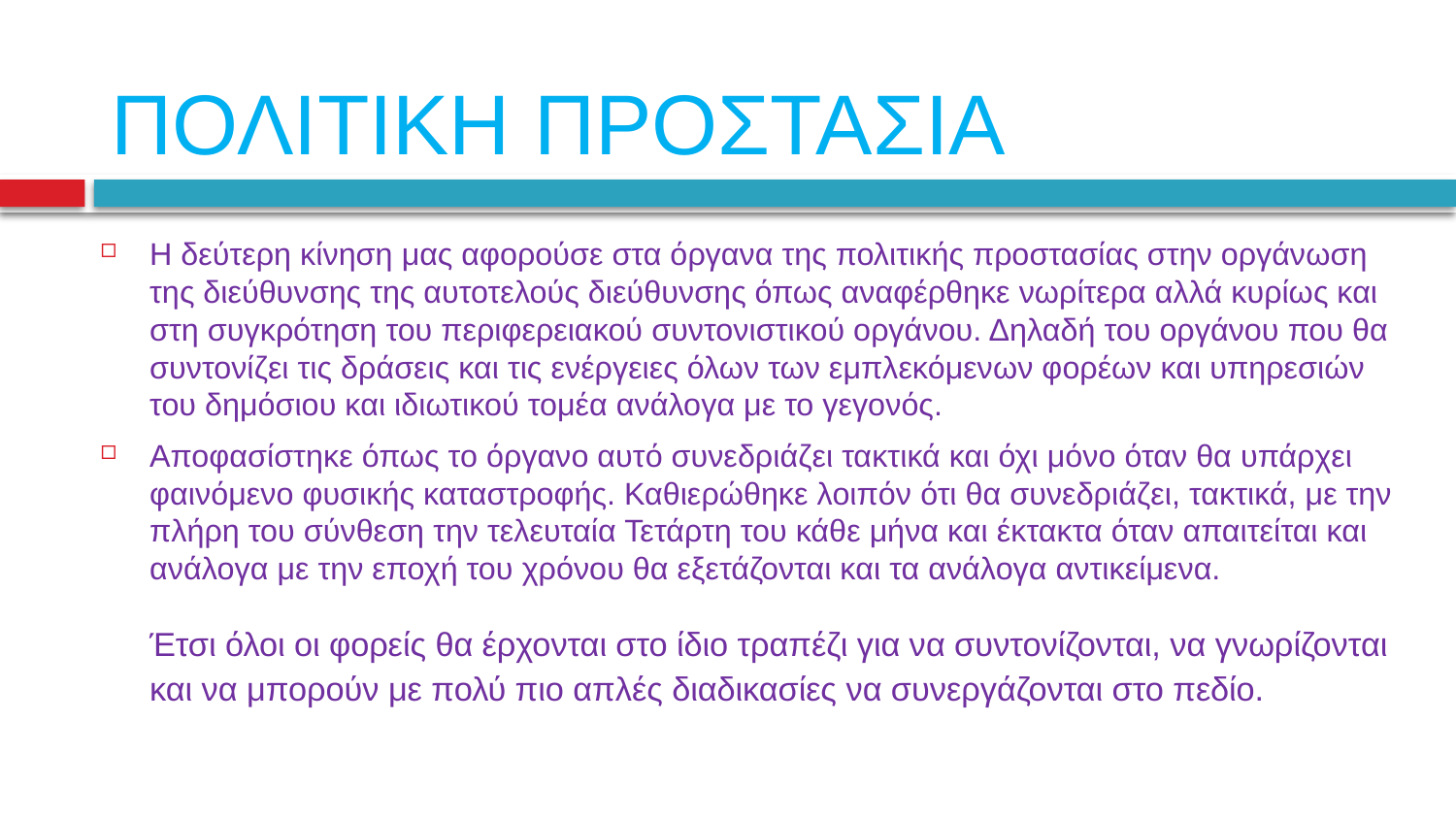

# ΠΟΛΙΤΙΚΗ ΠΡΟΣΤΑΣΙΑ
Η δεύτερη κίνηση μας αφορούσε στα όργανα της πολιτικής προστασίας στην οργάνωση της διεύθυνσης της αυτοτελούς διεύθυνσης όπως αναφέρθηκε νωρίτερα αλλά κυρίως και στη συγκρότηση του περιφερειακού συντονιστικού οργάνου. Δηλαδή του οργάνου που θα συντονίζει τις δράσεις και τις ενέργειες όλων των εμπλεκόμενων φορέων και υπηρεσιών του δημόσιου και ιδιωτικού τομέα ανάλογα με το γεγονός.
Αποφασίστηκε όπως το όργανο αυτό συνεδριάζει τακτικά και όχι μόνο όταν θα υπάρχει φαινόμενο φυσικής καταστροφής. Καθιερώθηκε λοιπόν ότι θα συνεδριάζει, τακτικά, με την πλήρη του σύνθεση την τελευταία Τετάρτη του κάθε μήνα και έκτακτα όταν απαιτείται και ανάλογα με την εποχή του χρόνου θα εξετάζονται και τα ανάλογα αντικείμενα.
 	Έτσι όλοι οι φορείς θα έρχονται στο ίδιο τραπέζι για να συντονίζονται, να γνωρίζονται και να μπορούν με πολύ πιο απλές διαδικασίες να συνεργάζονται στο πεδίο.